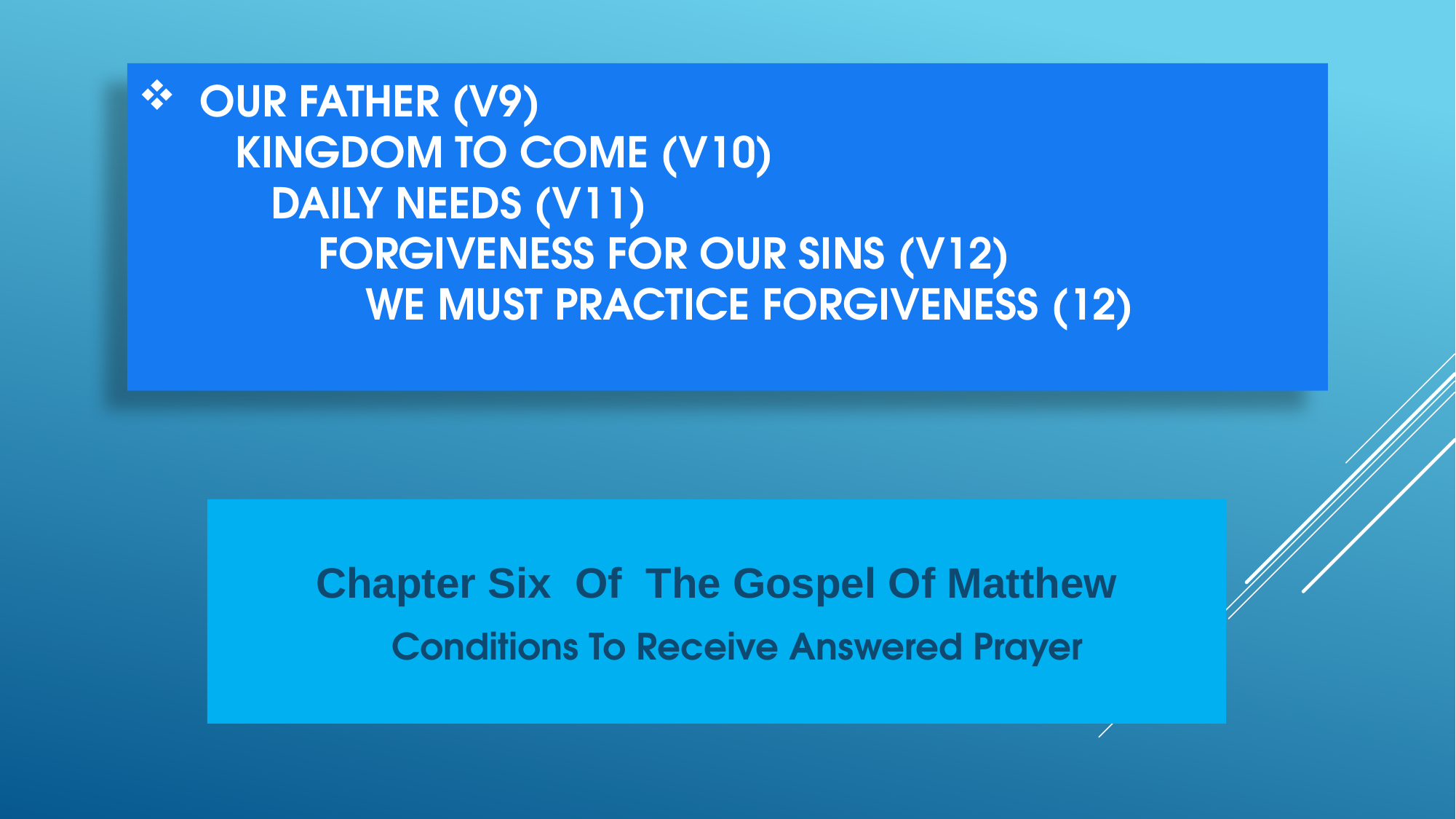

# Our father (v9) kingdom to come (v10) Daily needs (v11) Forgiveness for our sins (v12) We must practice forgiveness (12)
Chapter Six  Of  The Gospel Of Matthew
     Conditions To Receive Answered Prayer